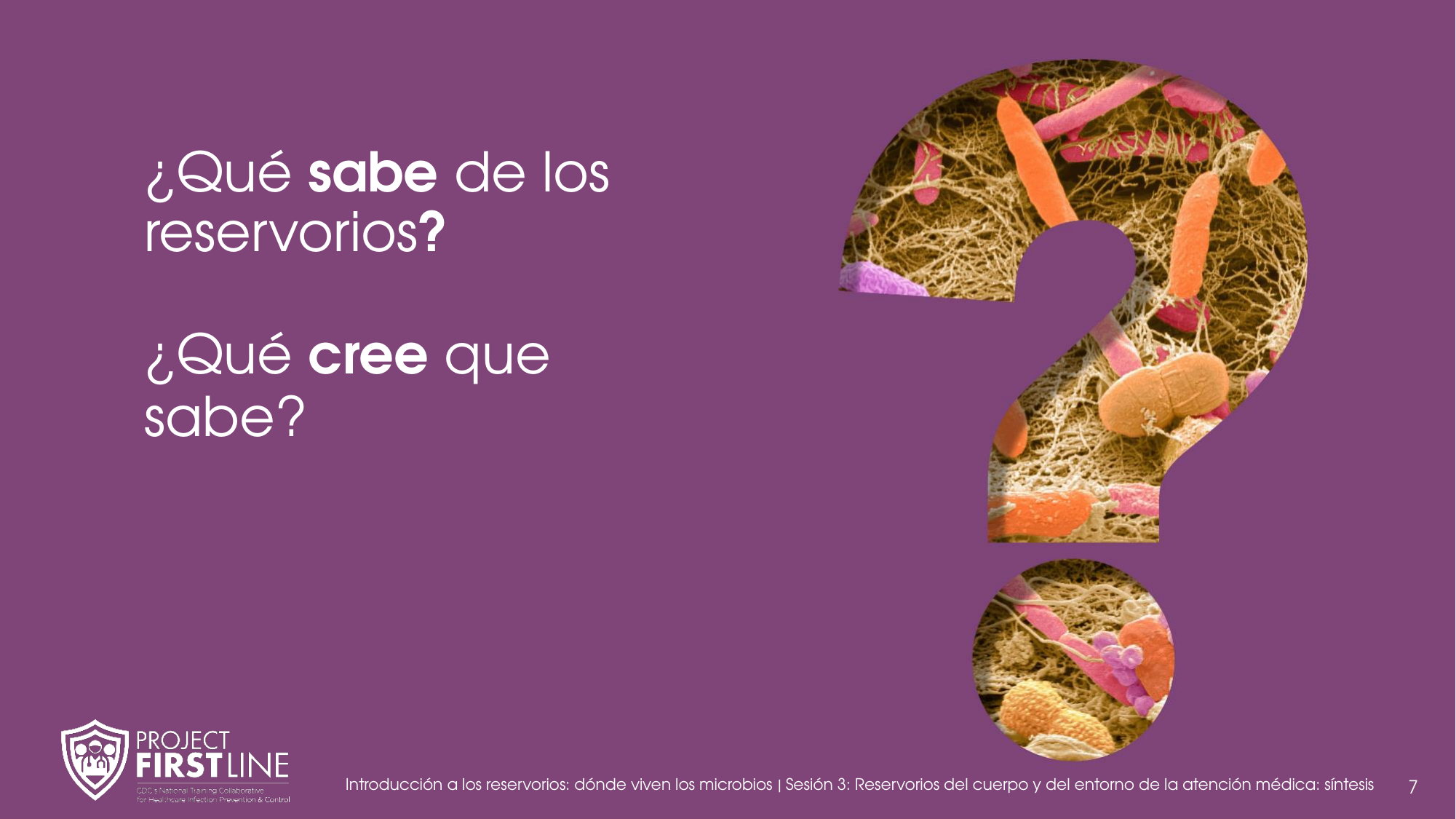

# ¿Qué sabe de los reservorios?
¿Qué cree que
sabe?